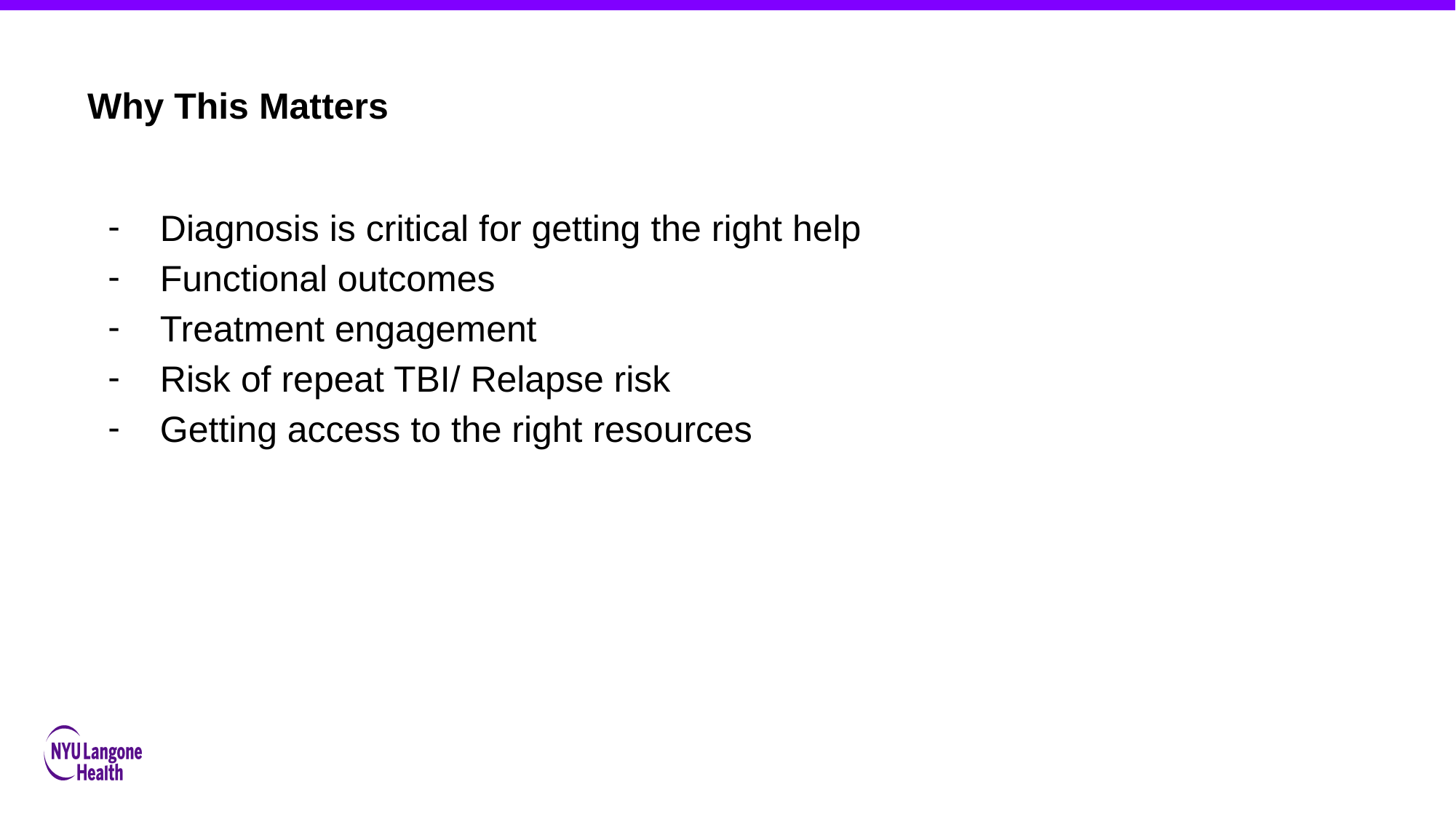

# Why This Matters
Diagnosis is critical for getting the right help
Functional outcomes
Treatment engagement
Risk of repeat TBI/ Relapse risk
Getting access to the right resources